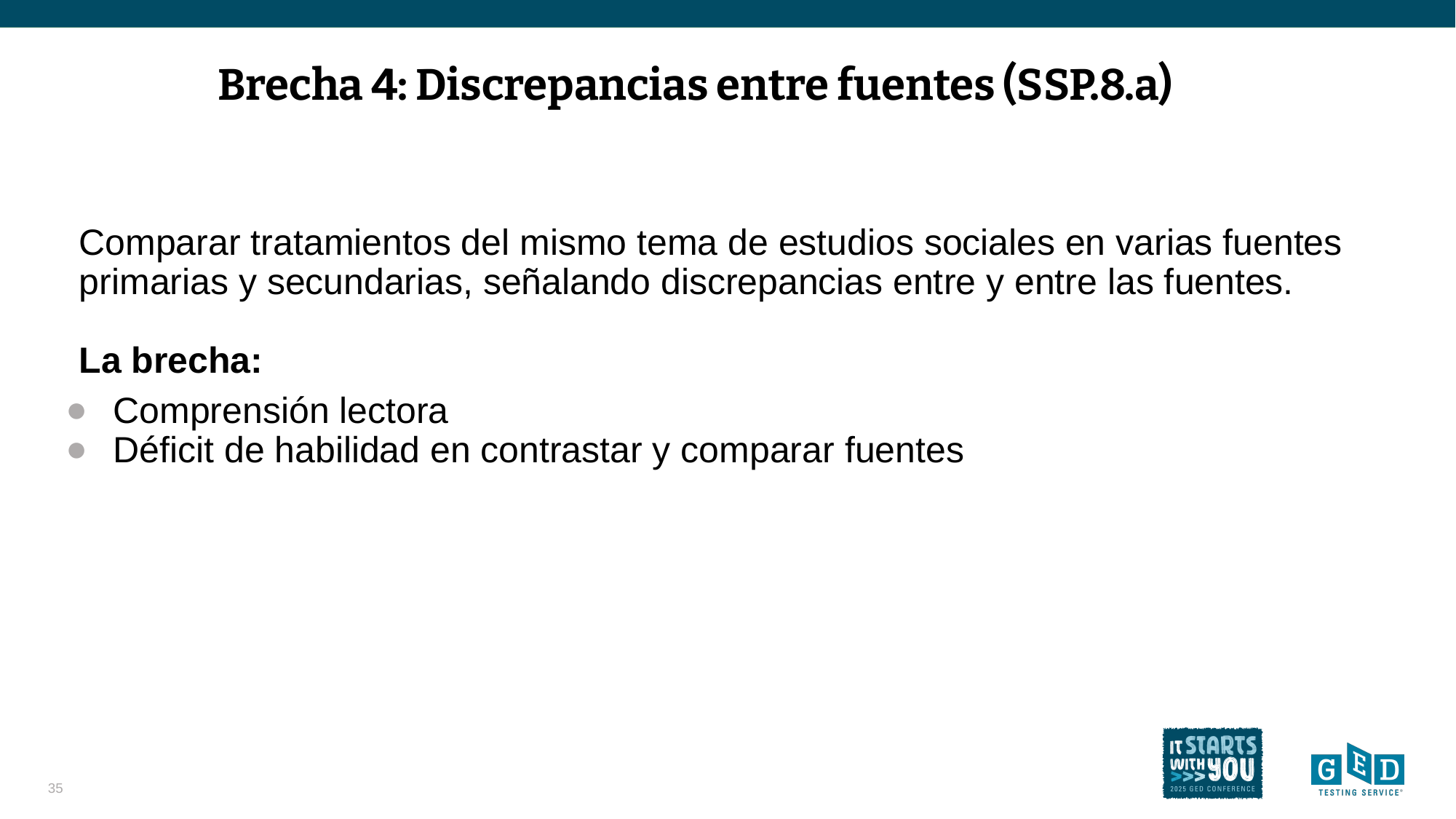

# Brecha 4: Discrepancias entre fuentes (SSP.8.a)
Comparar tratamientos del mismo tema de estudios sociales en varias fuentes primarias y secundarias, señalando discrepancias entre y entre las fuentes.
La brecha:
Comprensión lectora
Déficit de habilidad en contrastar y comparar fuentes
35